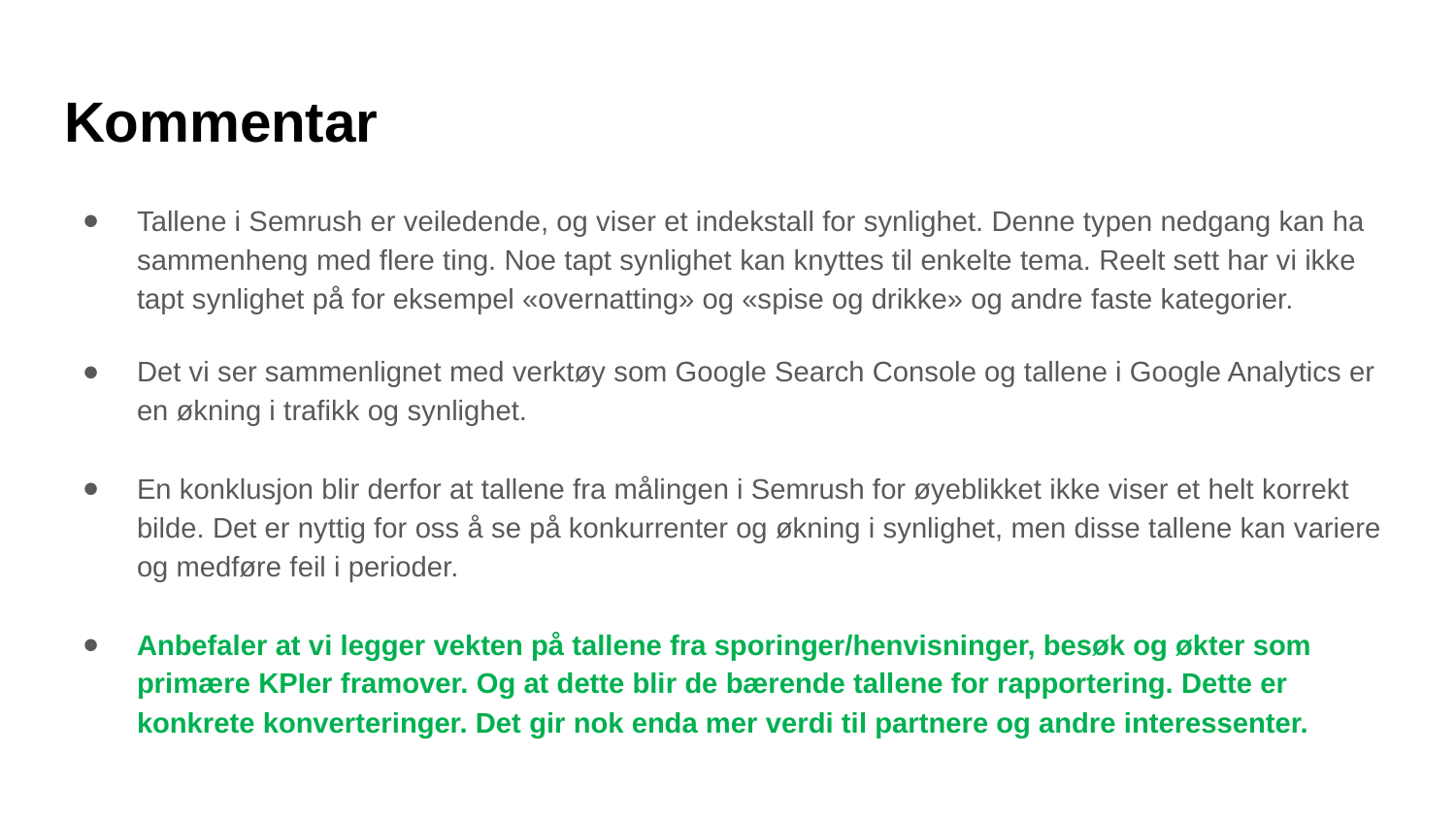

# Kommentar
Tallene i Semrush er veiledende, og viser et indekstall for synlighet. Denne typen nedgang kan ha sammenheng med flere ting. Noe tapt synlighet kan knyttes til enkelte tema. Reelt sett har vi ikke tapt synlighet på for eksempel «overnatting» og «spise og drikke» og andre faste kategorier.
Det vi ser sammenlignet med verktøy som Google Search Console og tallene i Google Analytics er en økning i trafikk og synlighet.
En konklusjon blir derfor at tallene fra målingen i Semrush for øyeblikket ikke viser et helt korrekt bilde. Det er nyttig for oss å se på konkurrenter og økning i synlighet, men disse tallene kan variere og medføre feil i perioder.

Anbefaler at vi legger vekten på tallene fra sporinger/henvisninger, besøk og økter som primære KPIer framover. Og at dette blir de bærende tallene for rapportering. Dette er konkrete konverteringer. Det gir nok enda mer verdi til partnere og andre interessenter.